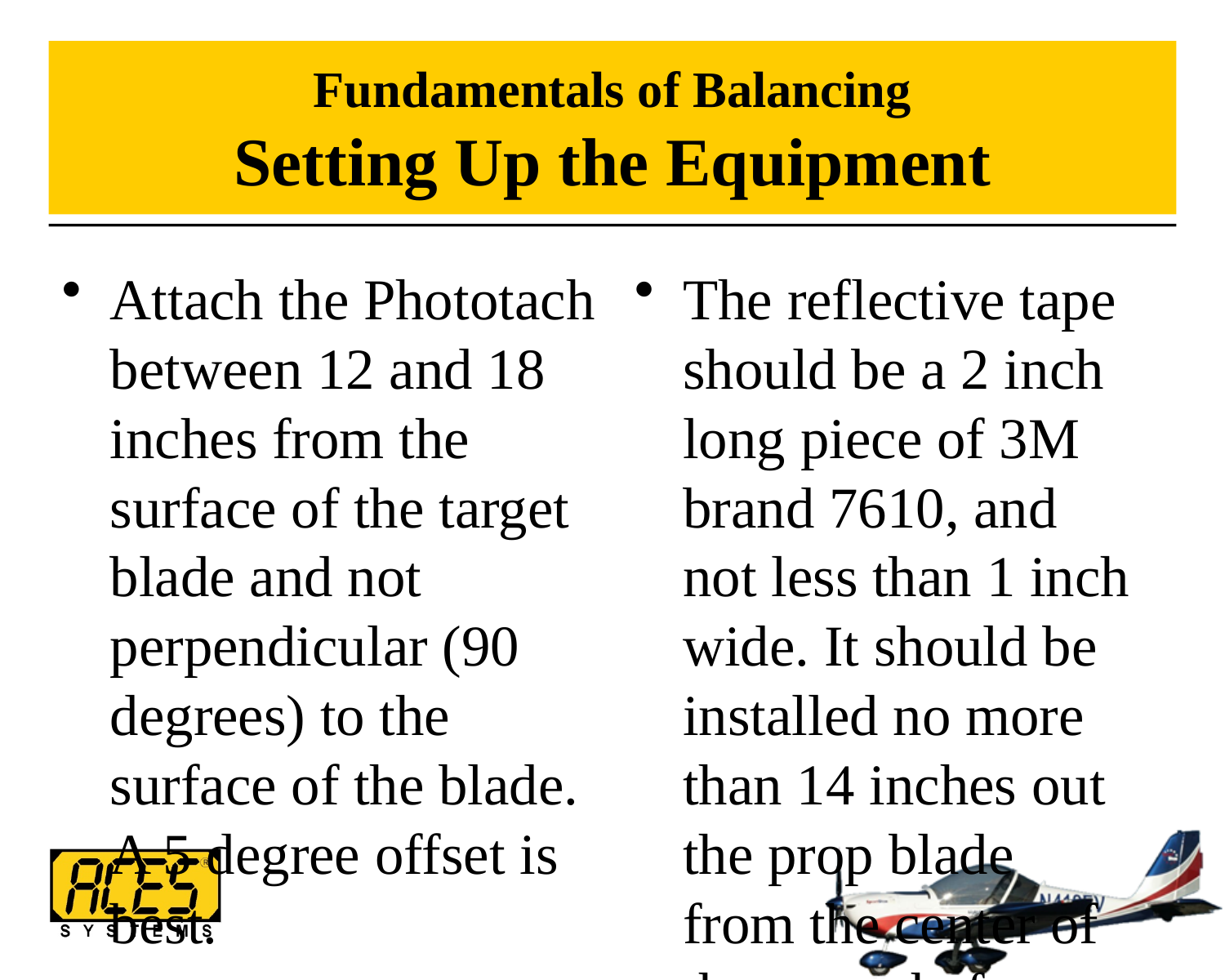

# Fundamentals of Balancing Setting Up the Equipment
Attach the Phototach between 12 and 18 inches from the surface of the target blade and not perpendicular (90 degrees) to the surface of the blade. A 5 degree offset is best.
The reflective tape should be a 2 inch long piece of 3M brand 7610, and not less than 1 inch wide. It should be installed no more than 14 inches out the prop blade from the center of the prop shaft.